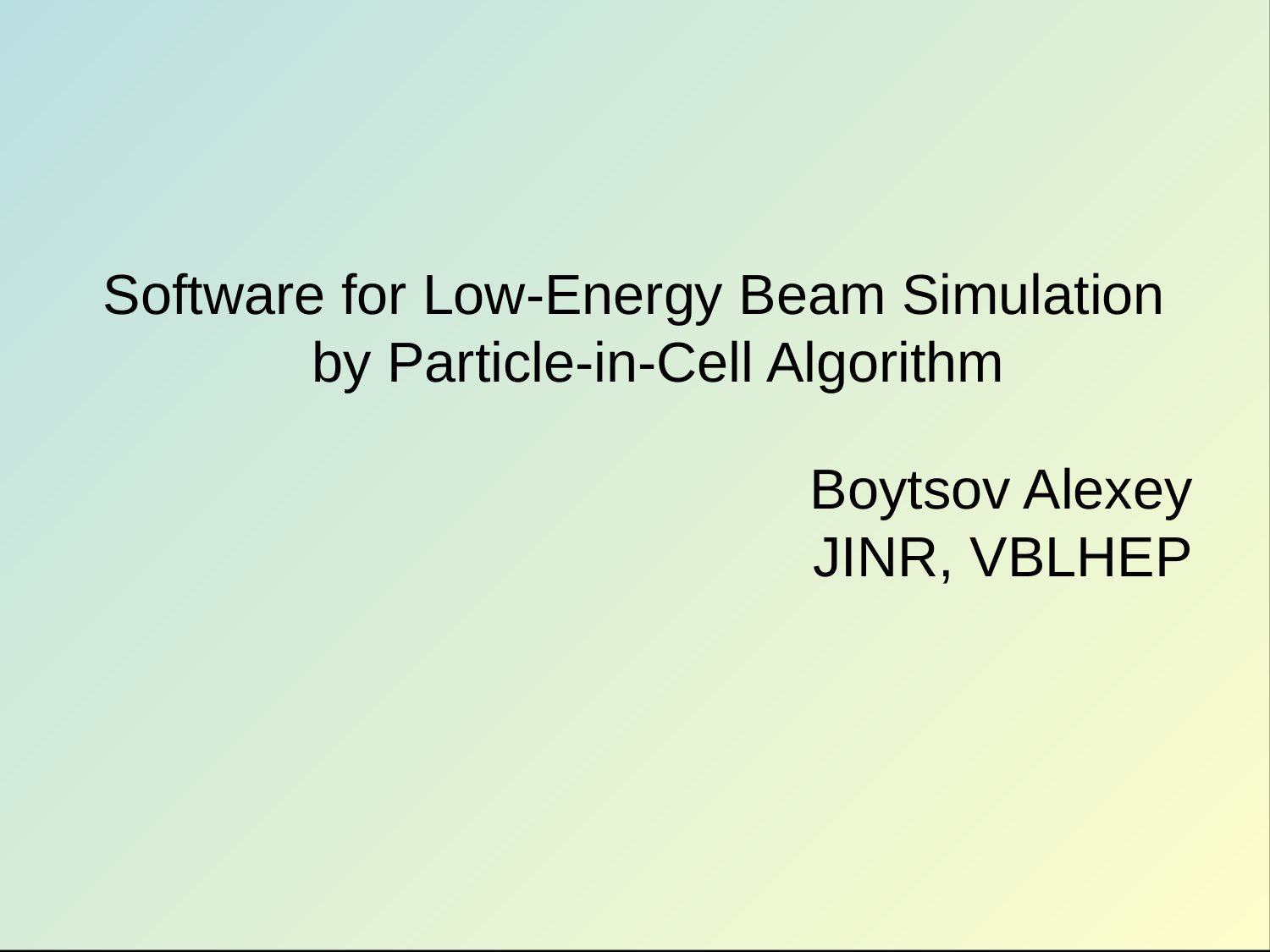

Software for Low-Energy Beam Simulation by Particle-in-Cell Algorithm

Boytsov Alexey
JINR, VBLHEP